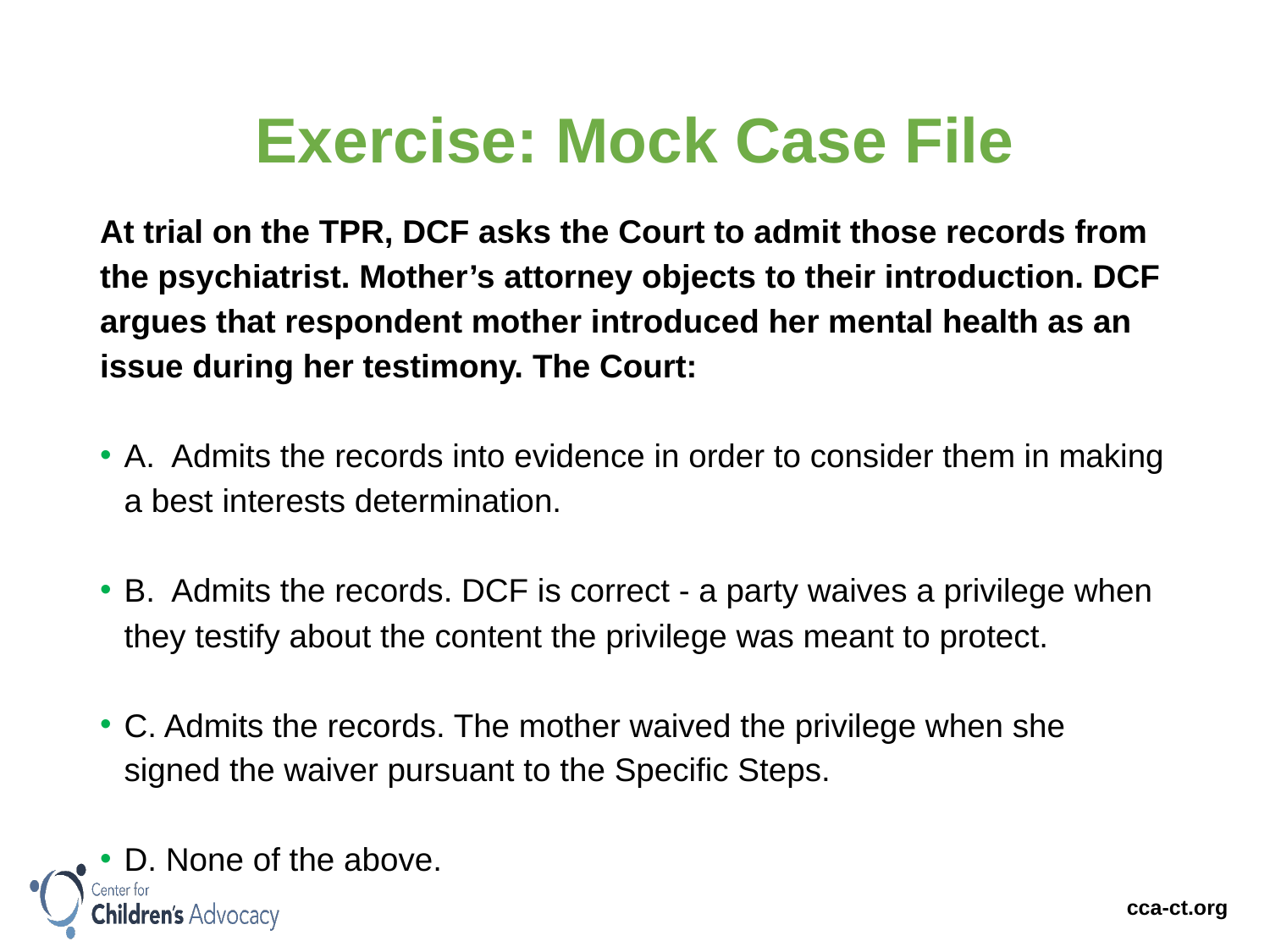

# Exercise: Mock Case File

At trial on the TPR, DCF asks the Court to admit those records from the psychiatrist. Mother’s attorney objects to their introduction. DCF argues that respondent mother introduced her mental health as an issue during her testimony. The Court:
A.  Admits the records into evidence in order to consider them in making a best interests determination.
B.  Admits the records. DCF is correct - a party waives a privilege when they testify about the content the privilege was meant to protect.
C. Admits the records. The mother waived the privilege when she signed the waiver pursuant to the Specific Steps.
D. None of the above.